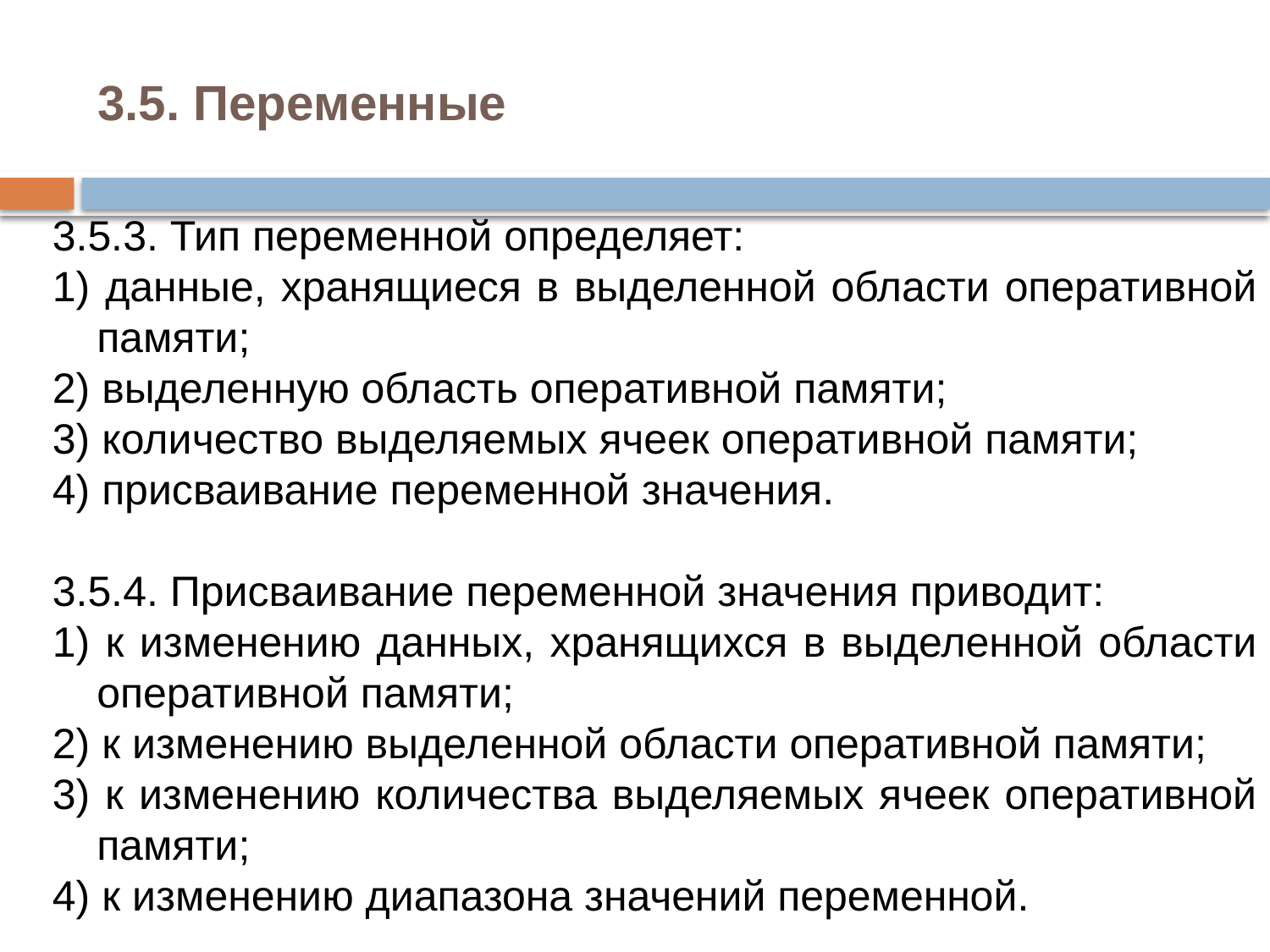

# 3.5. Переменные
3.5.3. Тип переменной определяет:
1) данные, хранящиеся в выделенной области оперативной памяти;
2) выделенную область оперативной памяти;
3) количество выделяемых ячеек оперативной памяти;
4) присваивание переменной значения.

3.5.4. Присваивание переменной значения приводит:
1) к изменению данных, хранящихся в выделенной области оперативной памяти;
2) к изменению выделенной области оперативной памяти;
3) к изменению количества выделяемых ячеек оперативной памяти;
4) к изменению диапазона значений переменной.